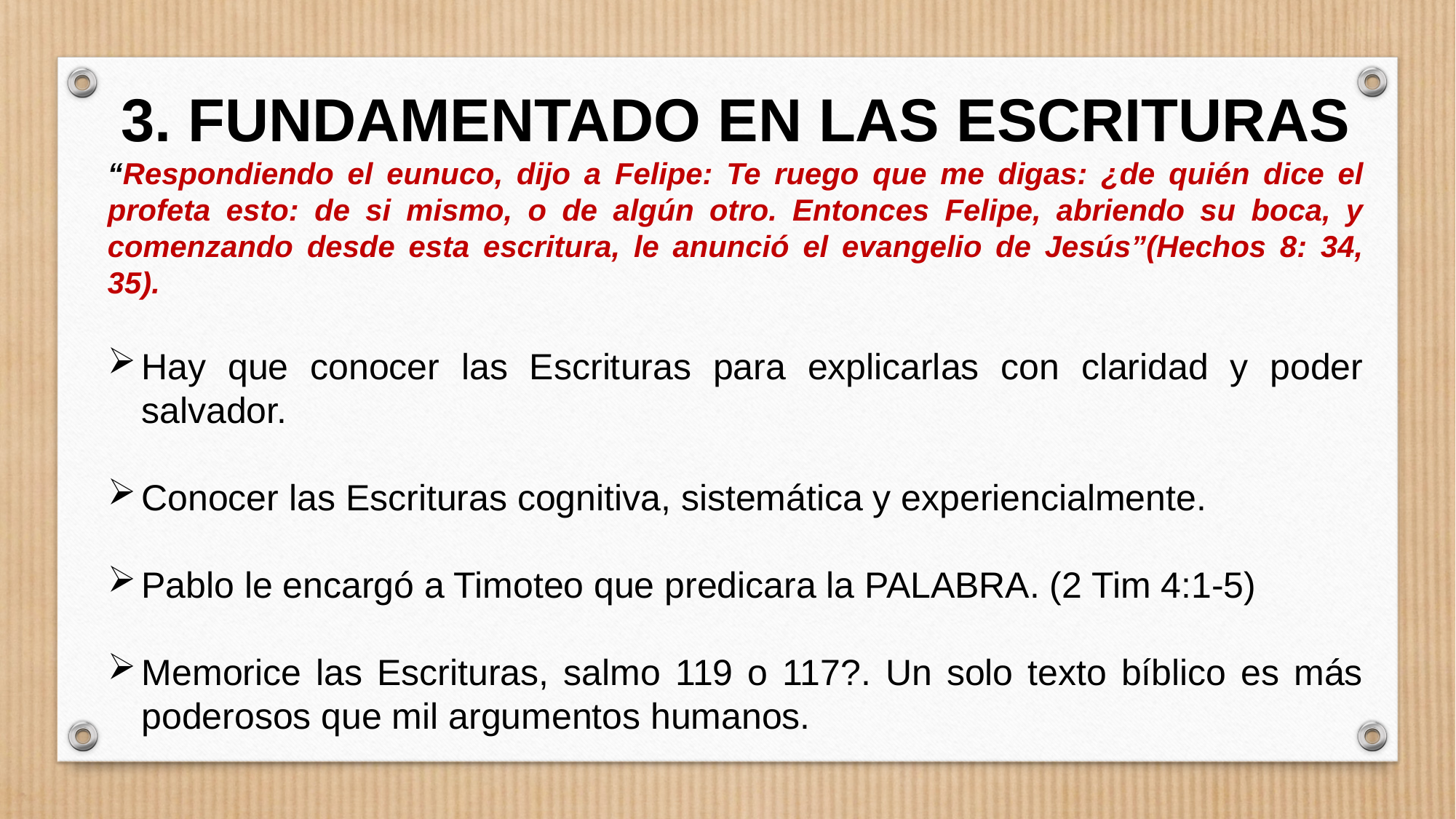

3. FUNDAMENTADO EN LAS ESCRITURAS
“Respondiendo el eunuco, dijo a Felipe: Te ruego que me digas: ¿de quién dice el profeta esto: de si mismo, o de algún otro. Entonces Felipe, abriendo su boca, y comenzando desde esta escritura, le anunció el evangelio de Jesús”(Hechos 8: 34, 35).

Hay que conocer las Escrituras para explicarlas con claridad y poder salvador.

Conocer las Escrituras cognitiva, sistemática y experiencialmente.

Pablo le encargó a Timoteo que predicara la PALABRA. (2 Tim 4:1-5)

Memorice las Escrituras, salmo 119 o 117?. Un solo texto bíblico es más poderosos que mil argumentos humanos.